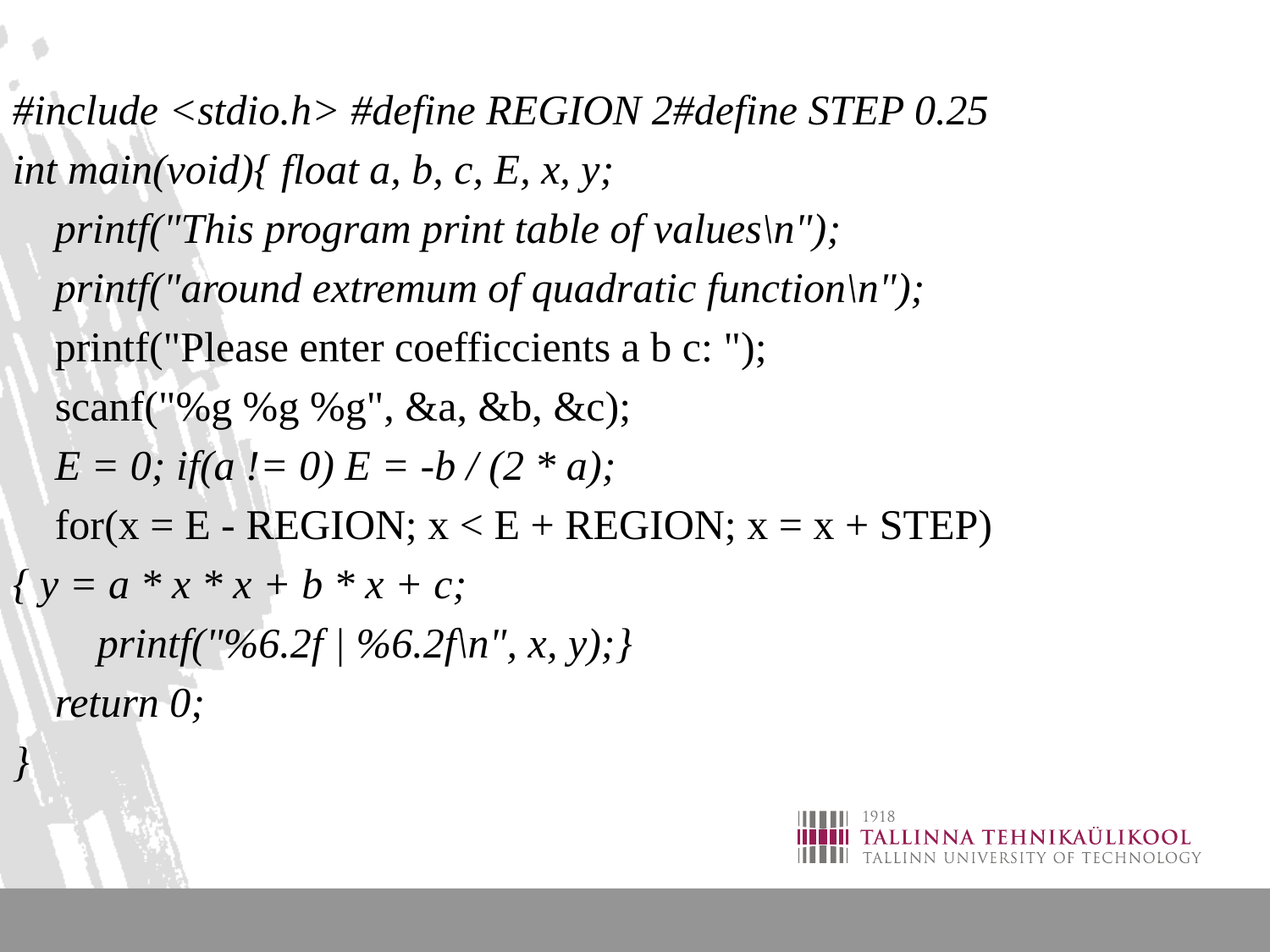

#include <stdio.h> #define REGION 2#define STEP 0.25
int main(void){ float a, b, c, E, x, y;
    printf("This program print table of values\n");
    printf("around extremum of quadratic function\n");
    printf("Please enter coefficcients a b c: ");
    scanf("%g %g %g", &a, &b, &c);
    E = 0; if(a != 0) E = -b / (2 * a);
    for(x = E - REGION; x < E + REGION; x = x + STEP)
{ y = a * x * x + b * x + c;
        printf("%6.2f | %6.2f\n", x, y);}
    return 0;
}